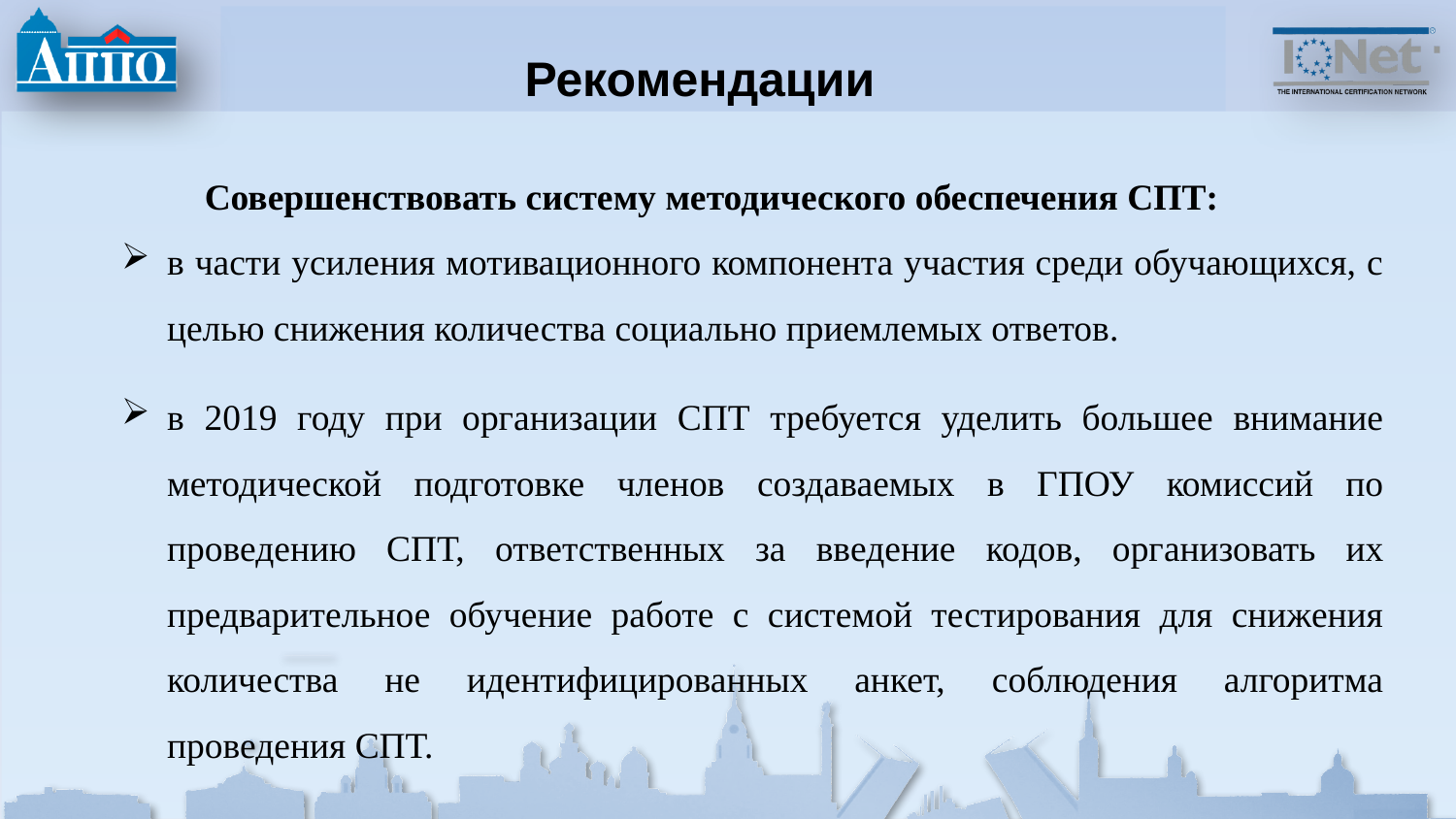

Рекомендации
Совершенствовать систему методического обеспечения СПТ:
в части усиления мотивационного компонента участия среди обучающихся, с целью снижения количества социально приемлемых ответов.
в 2019 году при организации СПТ требуется уделить большее внимание методической подготовке членов создаваемых в ГПОУ комиссий по проведению СПТ, ответственных за введение кодов, организовать их предварительное обучение работе с системой тестирования для снижения количества не идентифицированных анкет, соблюдения алгоритма проведения СПТ.